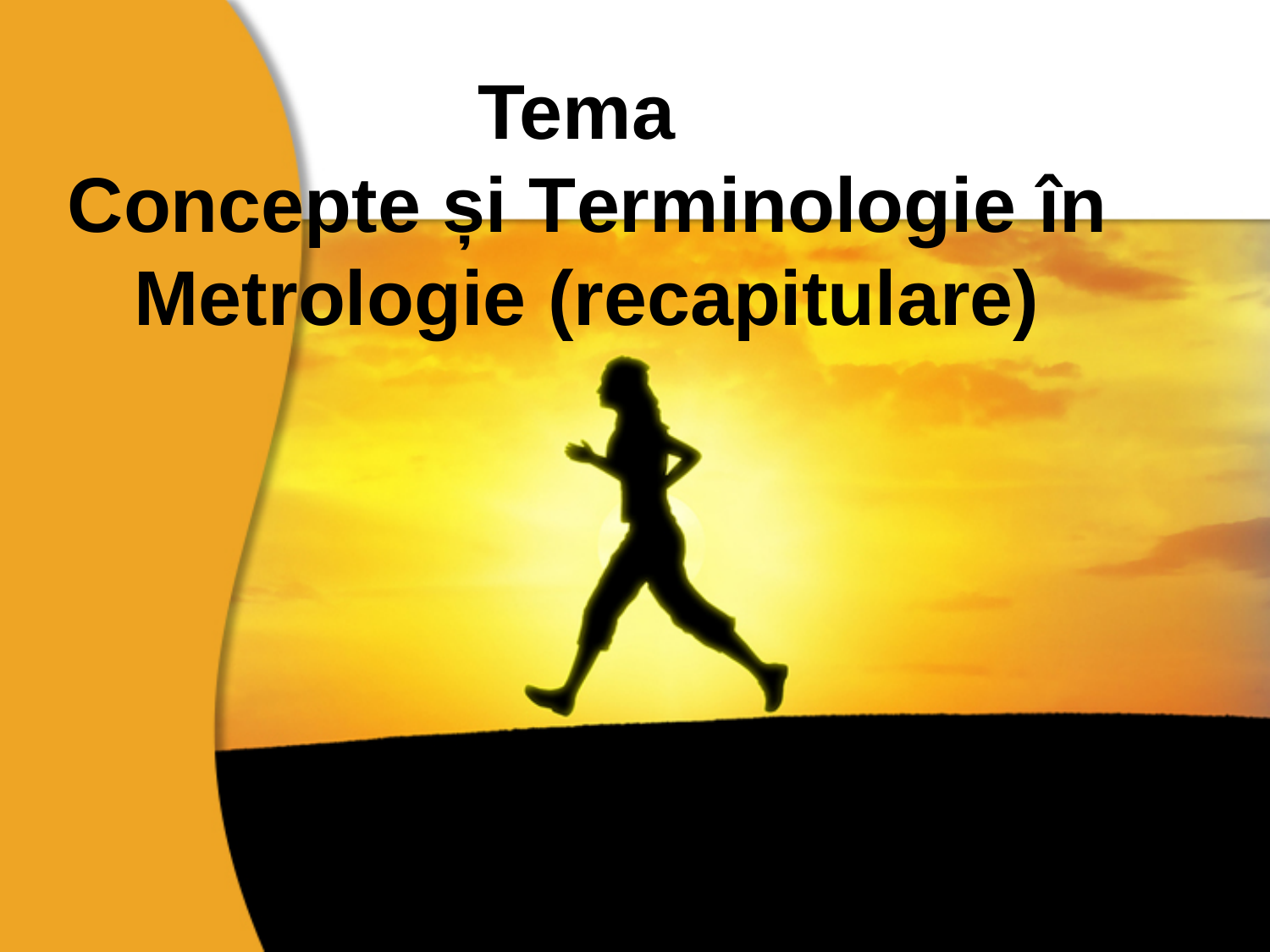

# Tema Concepte și Terminologie în Metrologie (recapitulare)
Company Name